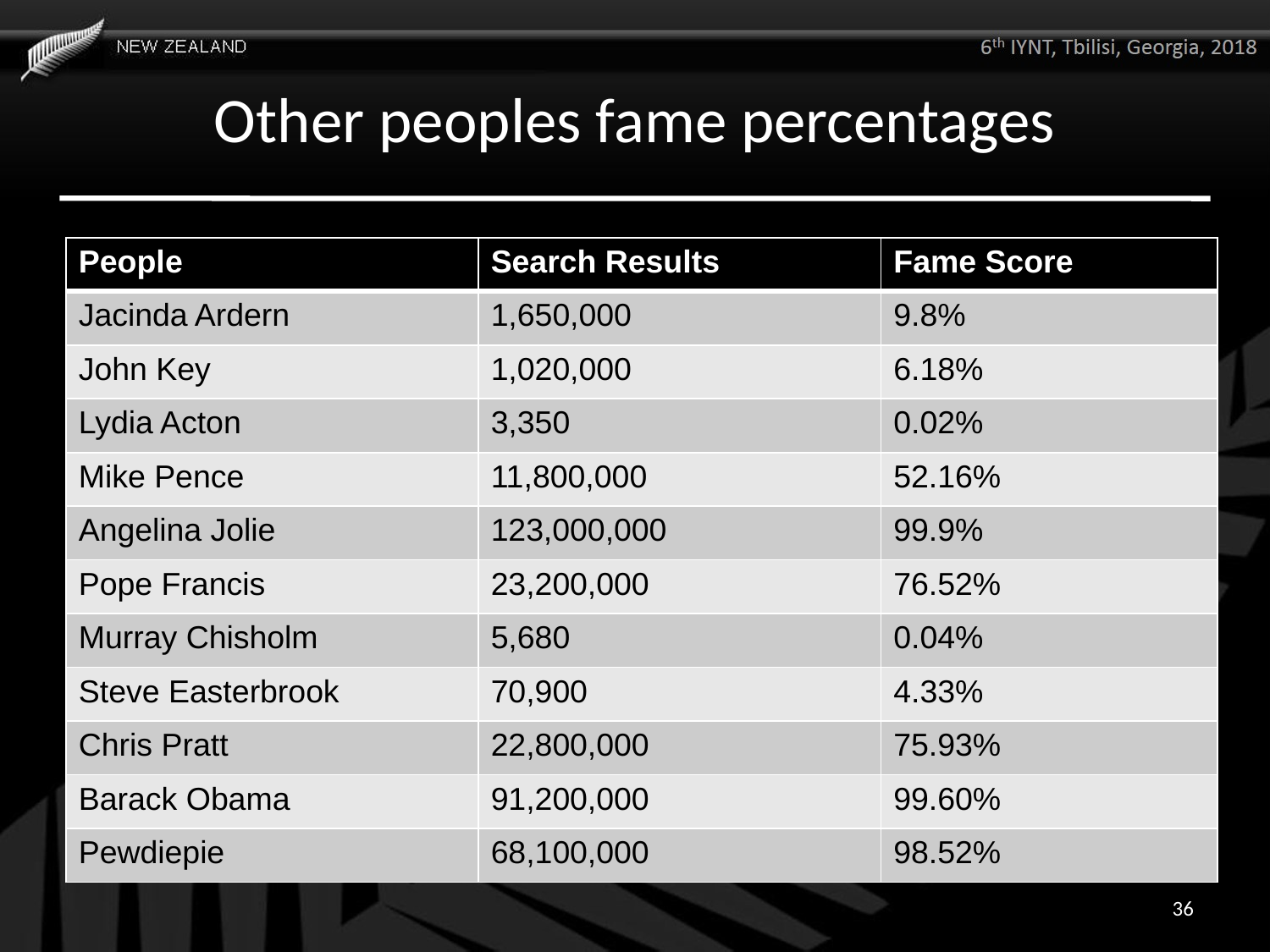

# Other peoples fame percentages

| People | Search Results | Fame Score |
| --- | --- | --- |
| Jacinda Ardern | 1,650,000 | 9.8% |
| John Key | 1,020,000 | 6.18% |
| Lydia Acton | 3,350 | 0.02% |
| Mike Pence | 11,800,000 | 52.16% |
| Angelina Jolie | 123,000,000 | 99.9% |
| Pope Francis | 23,200,000 | 76.52% |
| Murray Chisholm | 5,680 | 0.04% |
| Steve Easterbrook | 70,900 | 4.33% |
| Chris Pratt | 22,800,000 | 75.93% |
| Barack Obama | 91,200,000 | 99.60% |
| Pewdiepie | 68,100,000 | 98.52% |

36